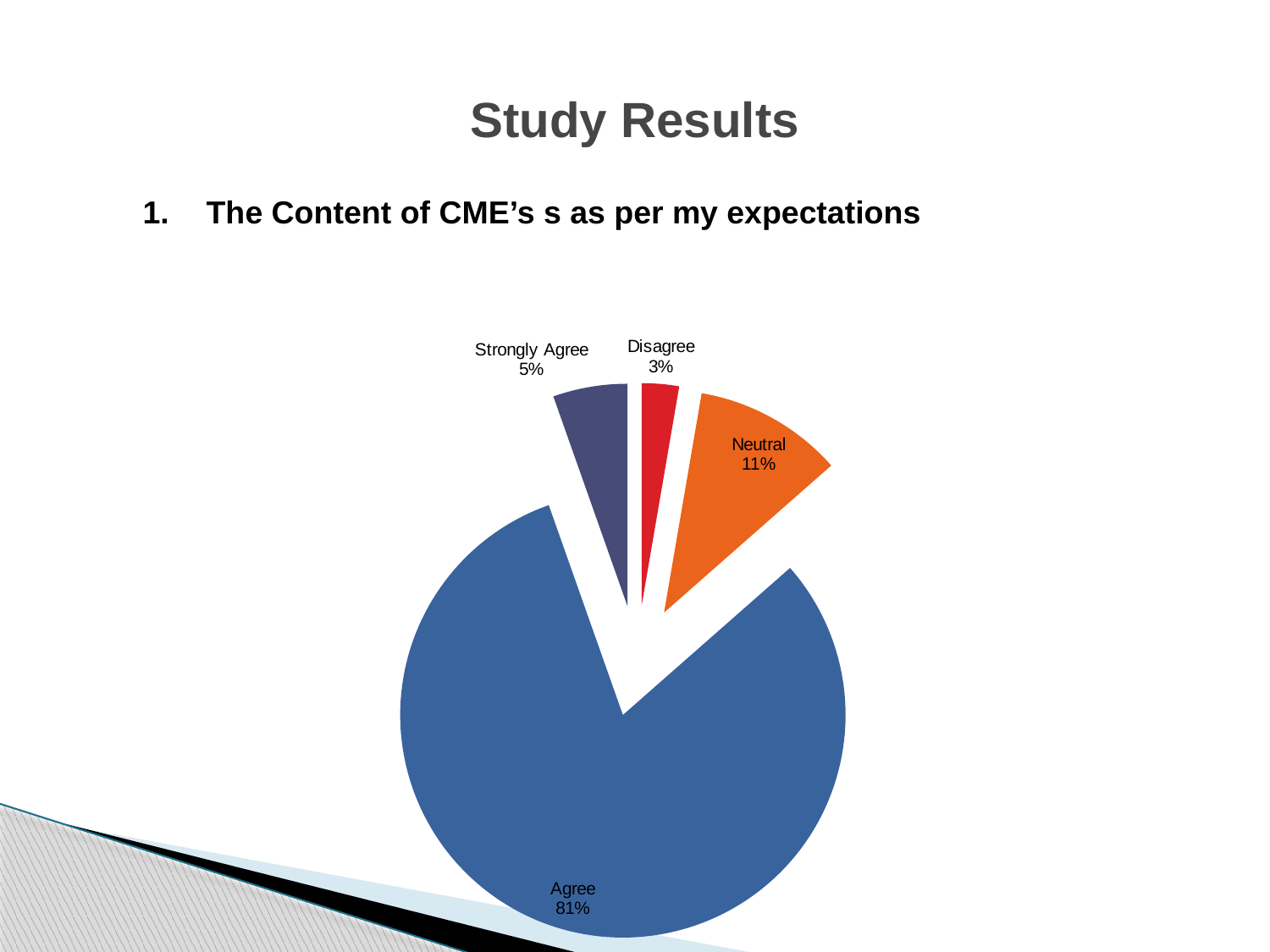

# Study Results
The Content of CME’s s as per my expectations

### Chart

| Category |  |
|---|---|
| Strongly Diagree | 0.0 |
| Disagree | 1.0 |
| Neutral | 4.0 |
| Agree | 30.0 |
| Strongly Agree | 2.0 |